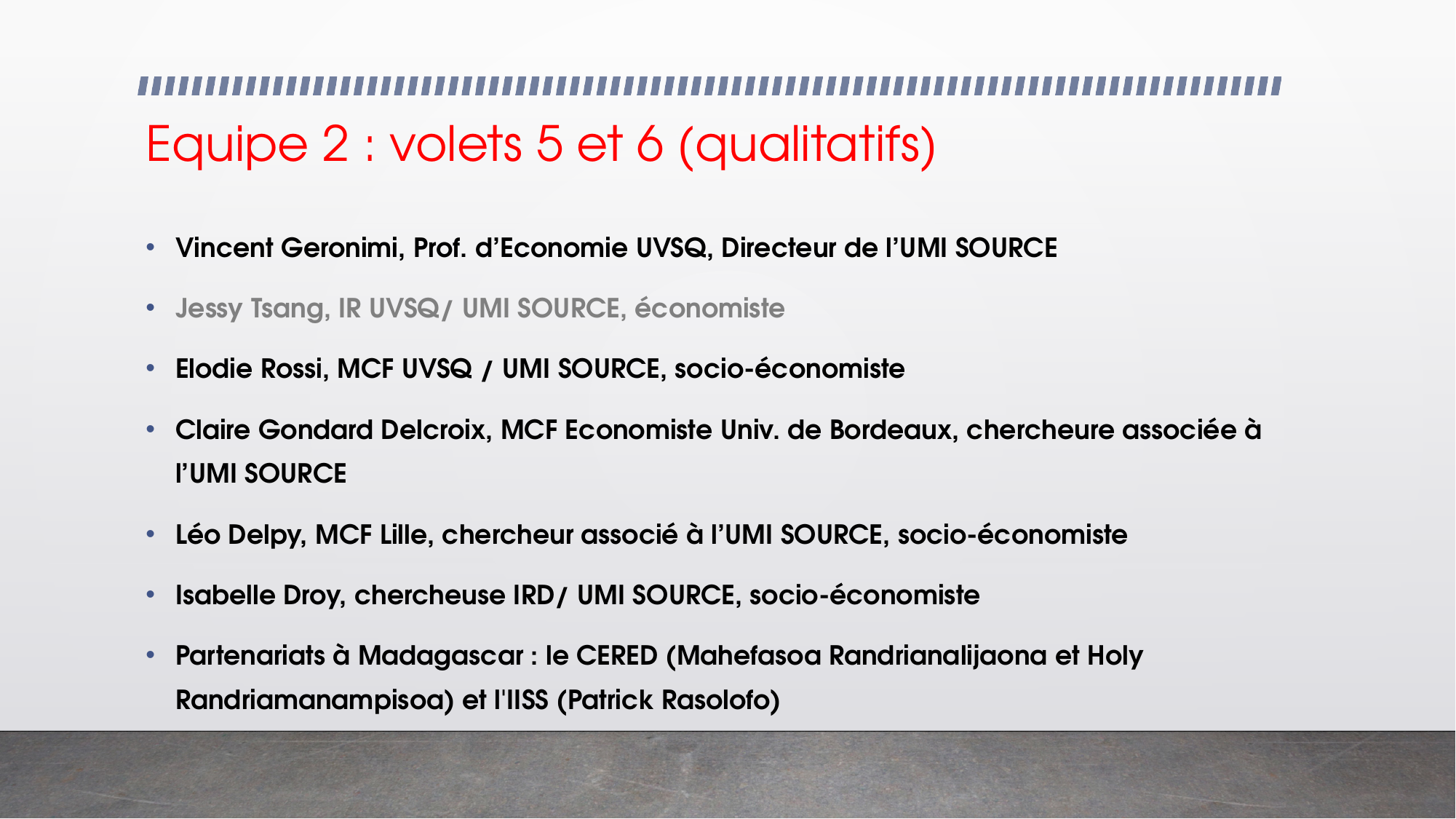

# Equipe 2 : volets 5 et 6 (qualitatifs)
Vincent Geronimi, Prof. d’Economie UVSQ, Directeur de l’UMI SOURCE
Jessy Tsang, IR UVSQ/ UMI SOURCE, économiste
Elodie Rossi, MCF UVSQ / UMI SOURCE, socio-économiste
Claire Gondard Delcroix, MCF Economiste Univ. de Bordeaux, chercheure associée à l’UMI SOURCE
Léo Delpy, MCF Lille, chercheur associé à l’UMI SOURCE, socio-économiste
Isabelle Droy, chercheuse IRD/ UMI SOURCE, socio-économiste
Partenariats à Madagascar : le CERED (Mahefasoa Randrianalijaona et Holy Randriamanampisoa) et l'IISS (Patrick Rasolofo)